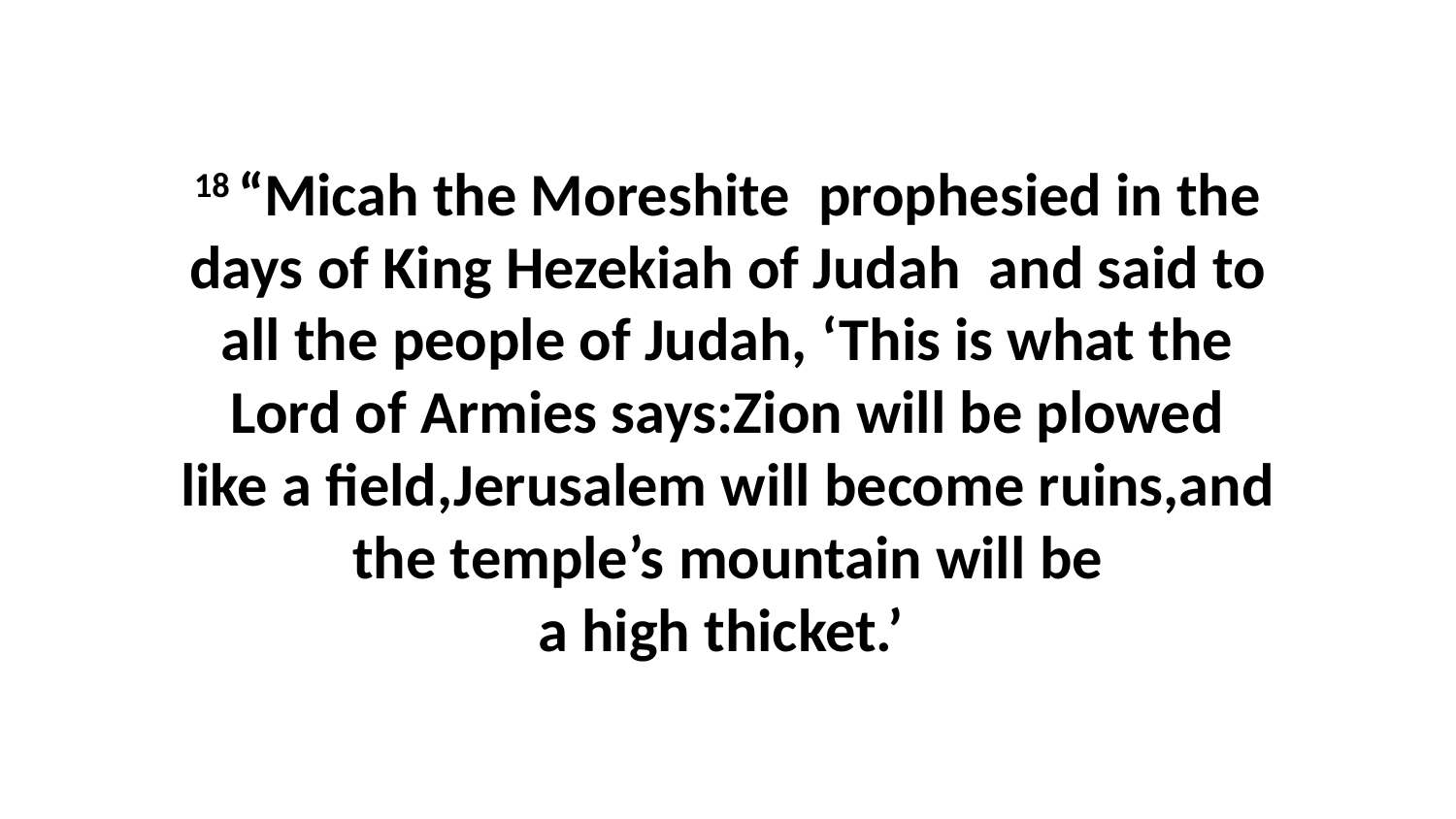

18 “Micah the Moreshite  prophesied in the days of King Hezekiah of Judah  and said to all the people of Judah, ‘This is what the Lord of Armies says:Zion will be plowed like a field,Jerusalem will become ruins,and the temple’s mountain will be a high thicket.’